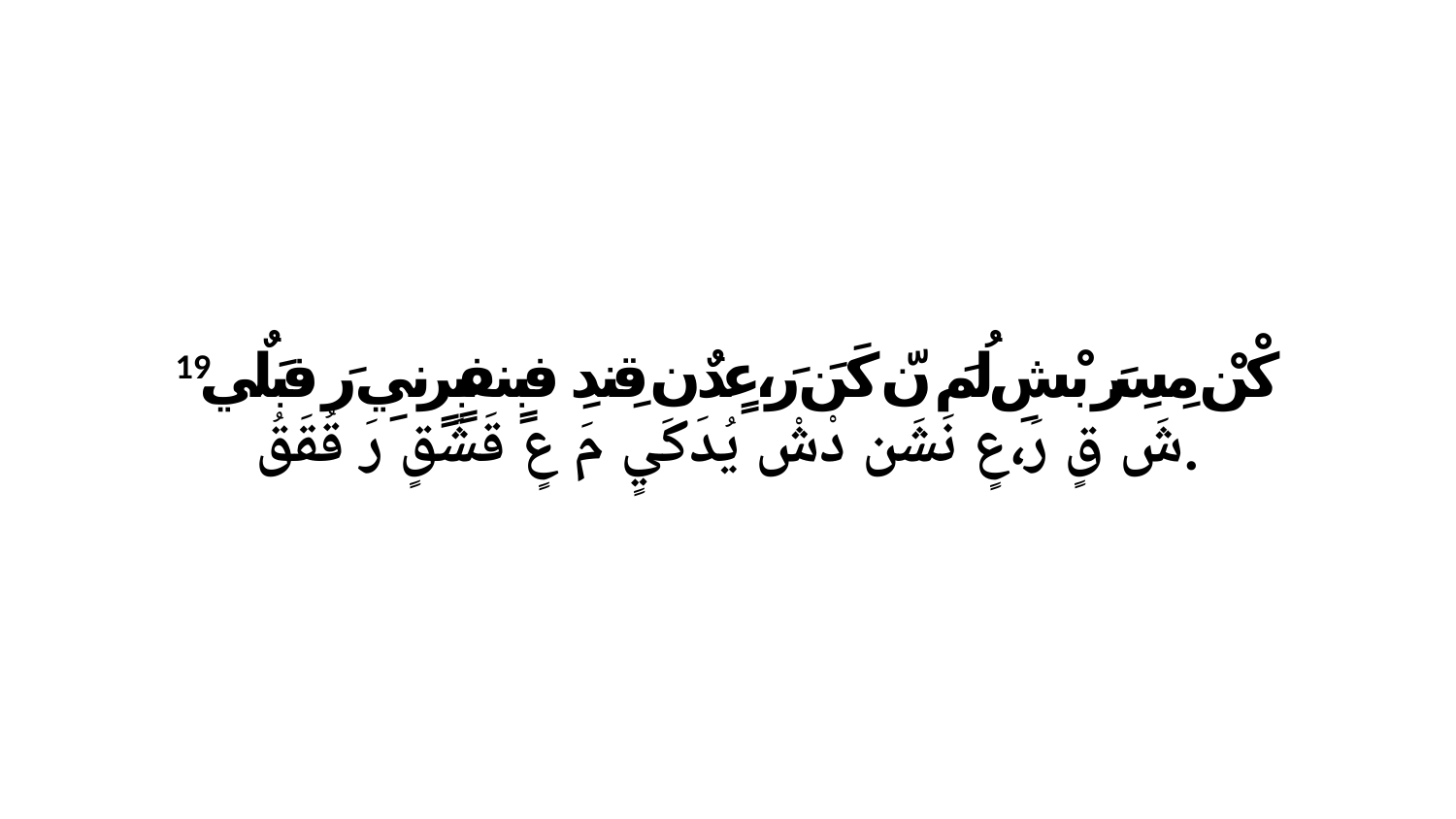

19 كْنْ مِسِرَ بْشِ لُمَ نّ كَنَ رَ،عٍدٌن قِندِ فبٍنفبٍرٍنيِ رَ فبَلٌي شَ قٍ رَ،عٍ نَشَن دْشْ يُدَكَيٍ مَ عٍ قَشَقٍ رَ قُقَقُ.